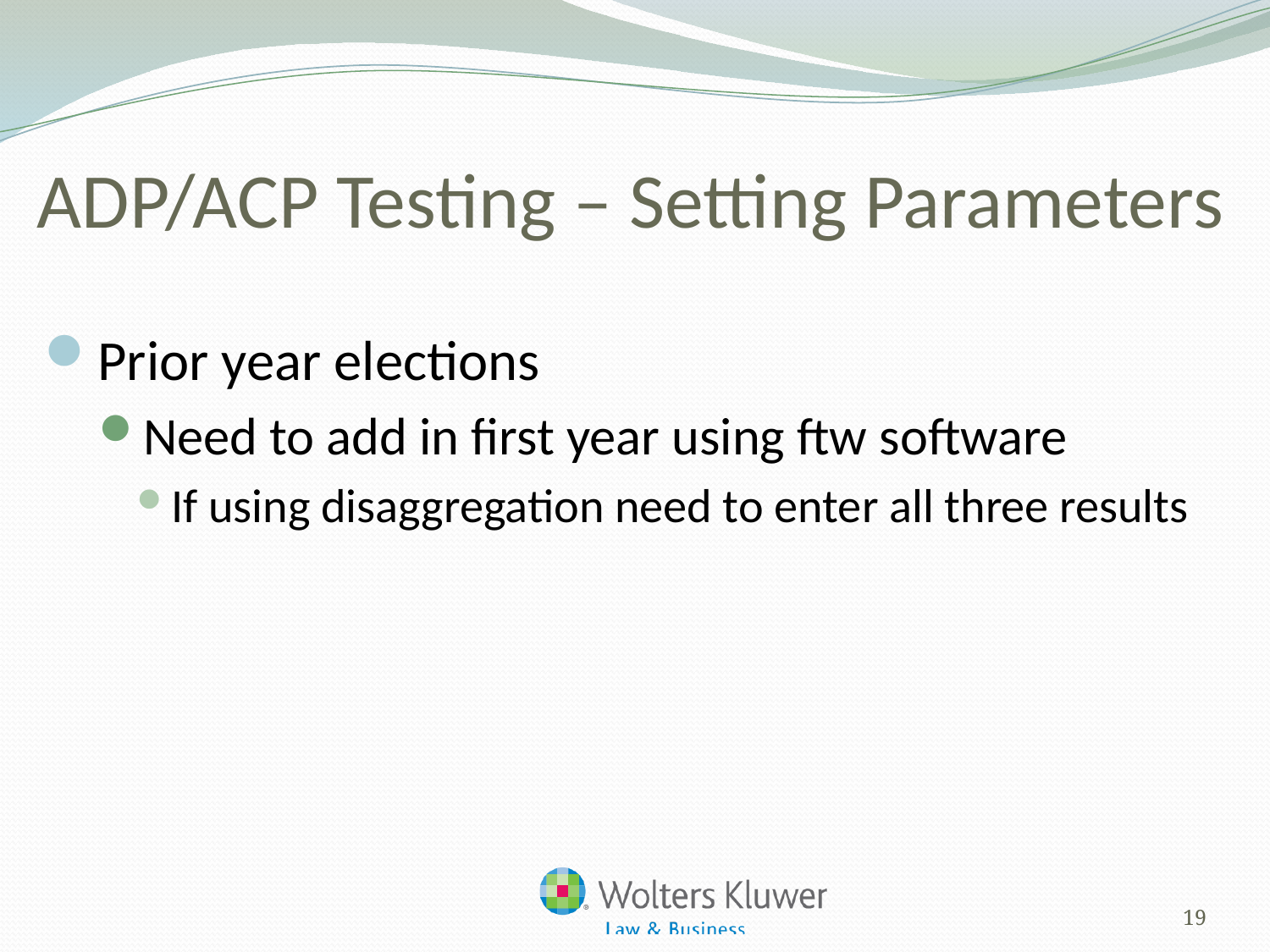

# ADP/ACP Testing – Setting Parameters
Prior year elections
Need to add in first year using ftw software
If using disaggregation need to enter all three results
19